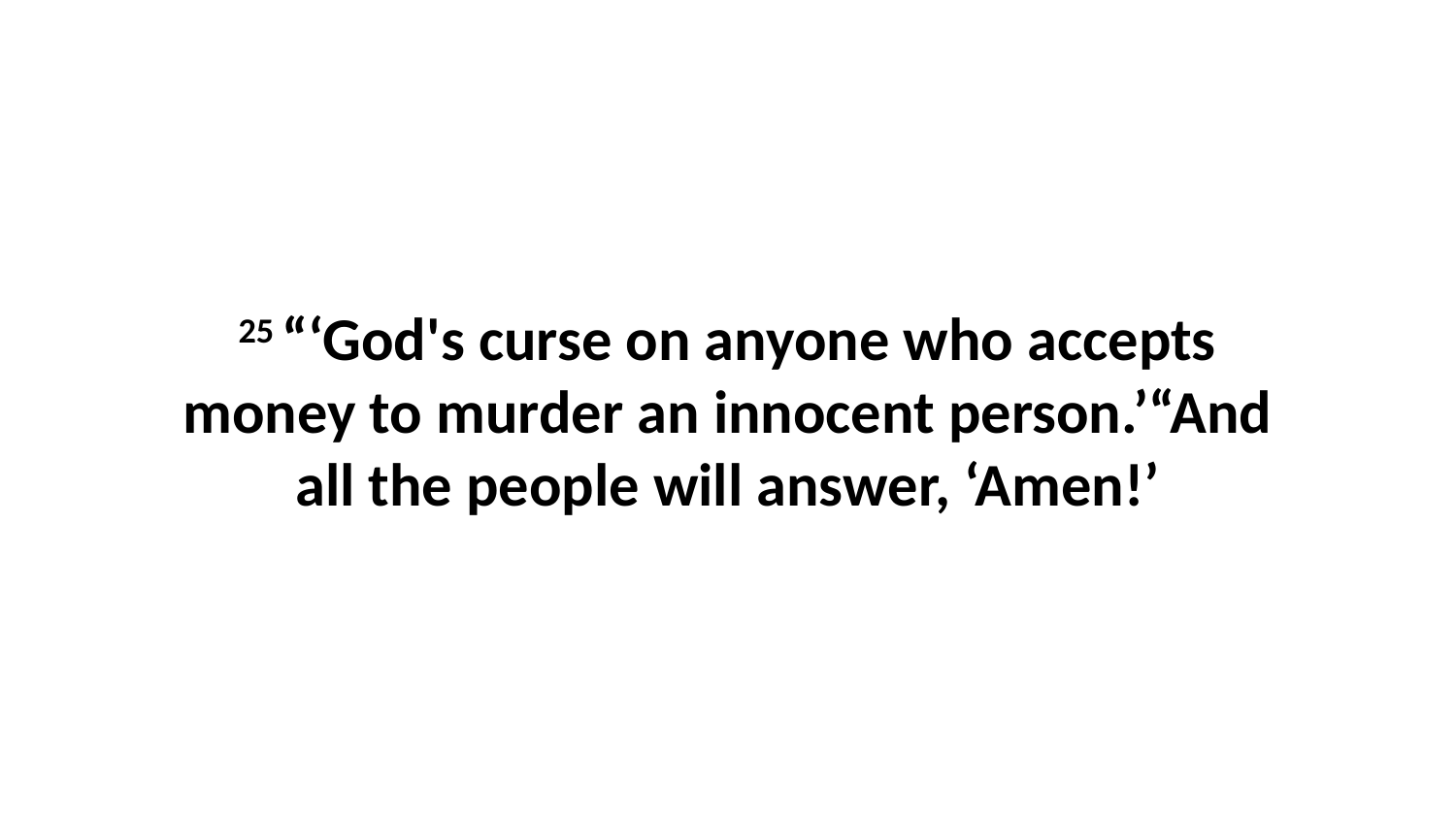

25 “‘God's curse on anyone who accepts money to murder an innocent person.’“And all the people will answer, ‘Amen!’